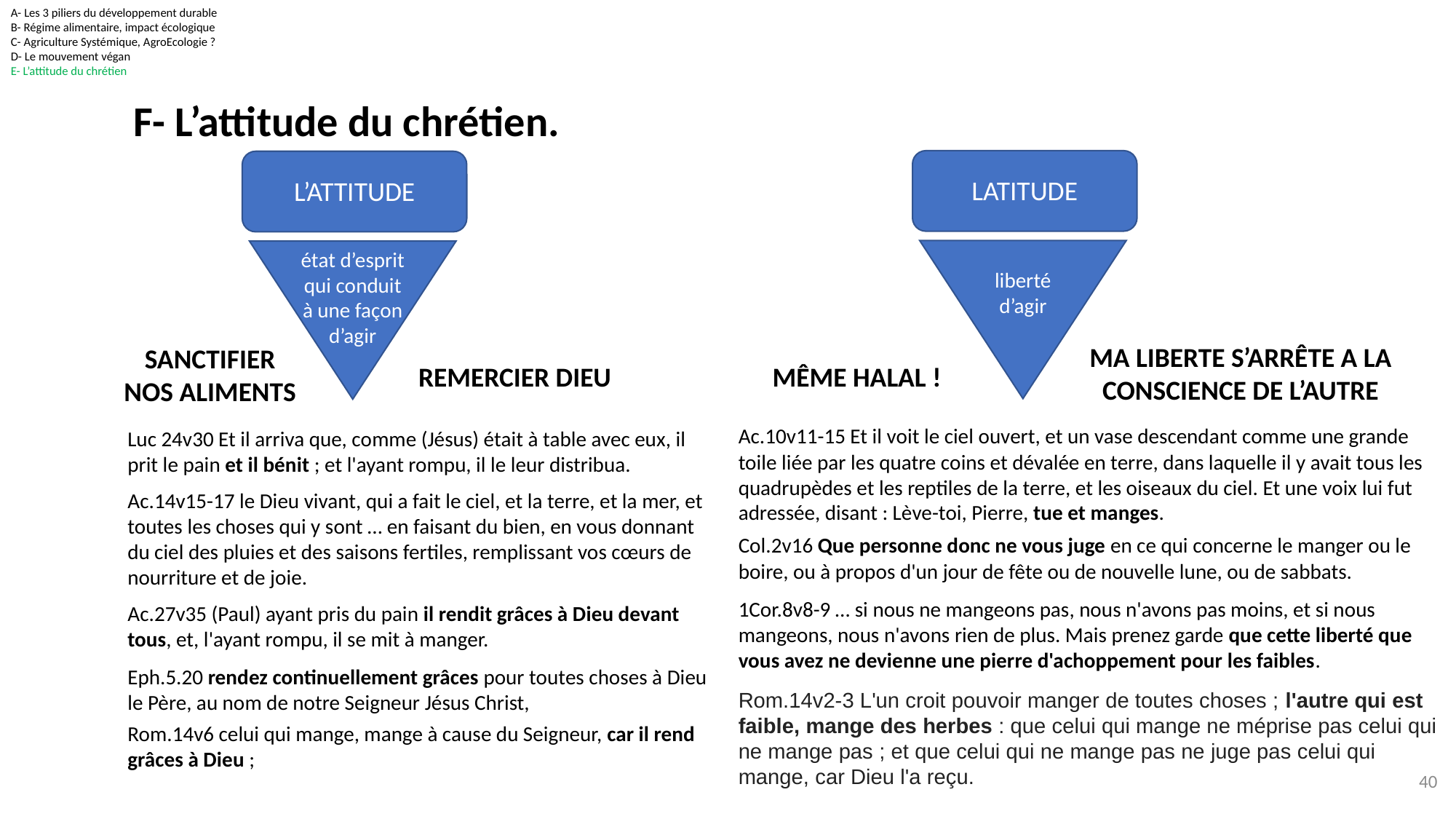

A- Les 3 piliers du développement durable
B- Régime alimentaire, impact écologique
C- Agriculture Systémique, AgroEcologie ?
D- Le mouvement végan
E- L’attitude du chrétien
F- L’attitude du chrétien.

LATITUDE

L’ATTITUDE

liberté
d’agir
état d’esprit qui conduit à une façon d’agir

MA LIBERTE S’ARRÊTE A LA CONSCIENCE DE L’AUTRE
SANCTIFIER NOS ALIMENTS
REMERCIER DIEU
MÊME HALAL !
Ac.10v11-15 Et il voit le ciel ouvert, et un vase descendant comme une grande toile liée par les quatre coins et dévalée en terre, dans laquelle il y avait tous les quadrupèdes et les reptiles de la terre, et les oiseaux du ciel. Et une voix lui fut adressée, disant : Lève-toi, Pierre, tue et manges.
Luc 24v30 Et il arriva que, comme (Jésus) était à table avec eux, il prit le pain et il bénit ; et l'ayant rompu, il le leur distribua.
Ac.14v15-17 le Dieu vivant, qui a fait le ciel, et la terre, et la mer, et toutes les choses qui y sont … en faisant du bien, en vous donnant du ciel des pluies et des saisons fertiles, remplissant vos cœurs de nourriture et de joie.
Col.2v16 Que personne donc ne vous juge en ce qui concerne le manger ou le boire, ou à propos d'un jour de fête ou de nouvelle lune, ou de sabbats.
1Cor.8v8-9 … si nous ne mangeons pas, nous n'avons pas moins, et si nous mangeons, nous n'avons rien de plus. Mais prenez garde que cette liberté que vous avez ne devienne une pierre d'achoppement pour les faibles.
Ac.27v35 (Paul) ayant pris du pain il rendit grâces à Dieu devant tous, et, l'ayant rompu, il se mit à manger.
Eph.5.20 rendez continuellement grâces pour toutes choses à Dieu le Père, au nom de notre Seigneur Jésus Christ,
Rom.14v2-3 L'un croit pouvoir manger de toutes choses ; l'autre qui est faible, mange des herbes : que celui qui mange ne méprise pas celui qui ne mange pas ; et que celui qui ne mange pas ne juge pas celui qui mange, car Dieu l'a reçu.
Rom.14v6 celui qui mange, mange à cause du Seigneur, car il rend grâces à Dieu ;
40